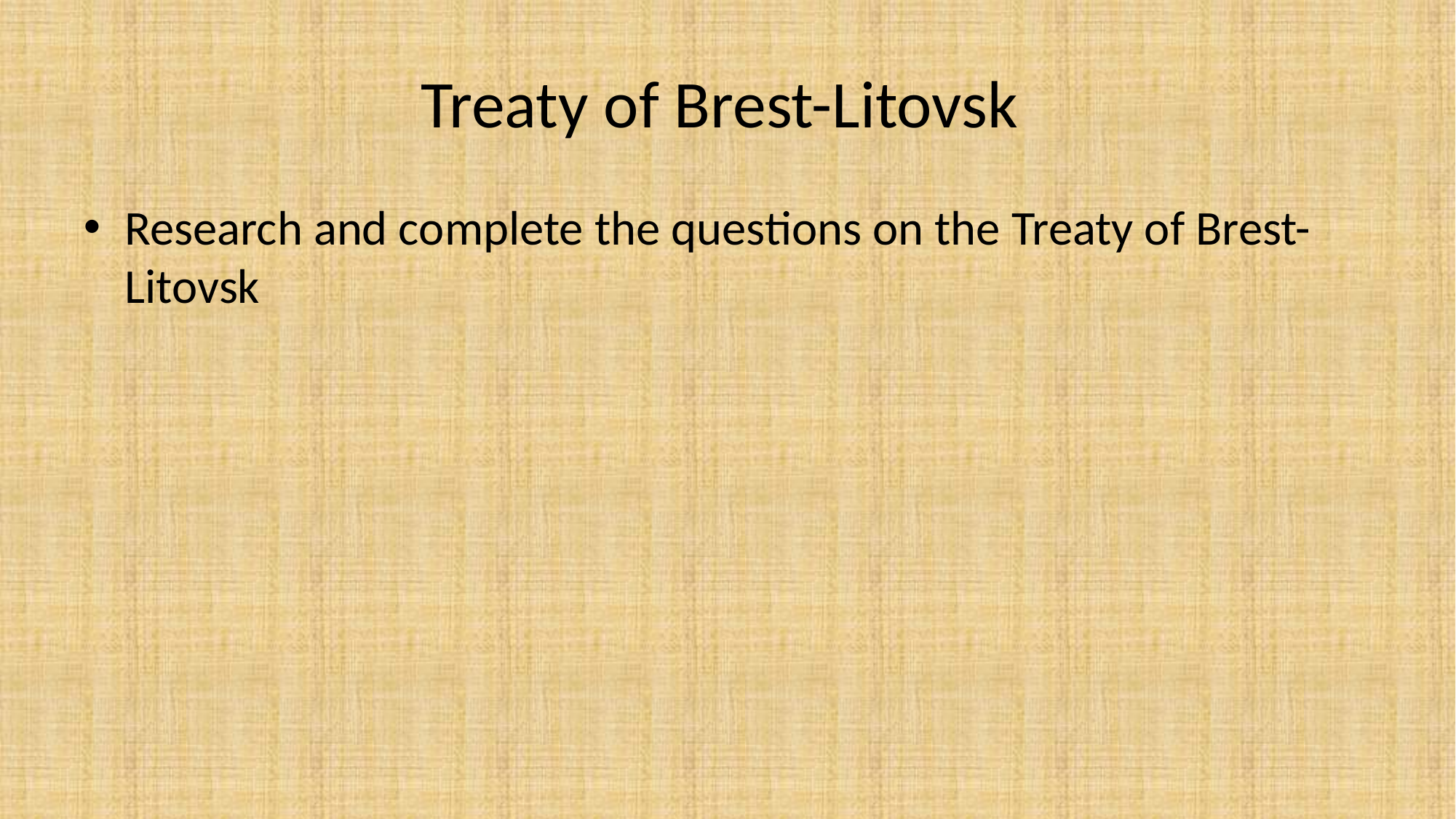

# Treaty of Brest-Litovsk
Research and complete the questions on the Treaty of Brest-Litovsk